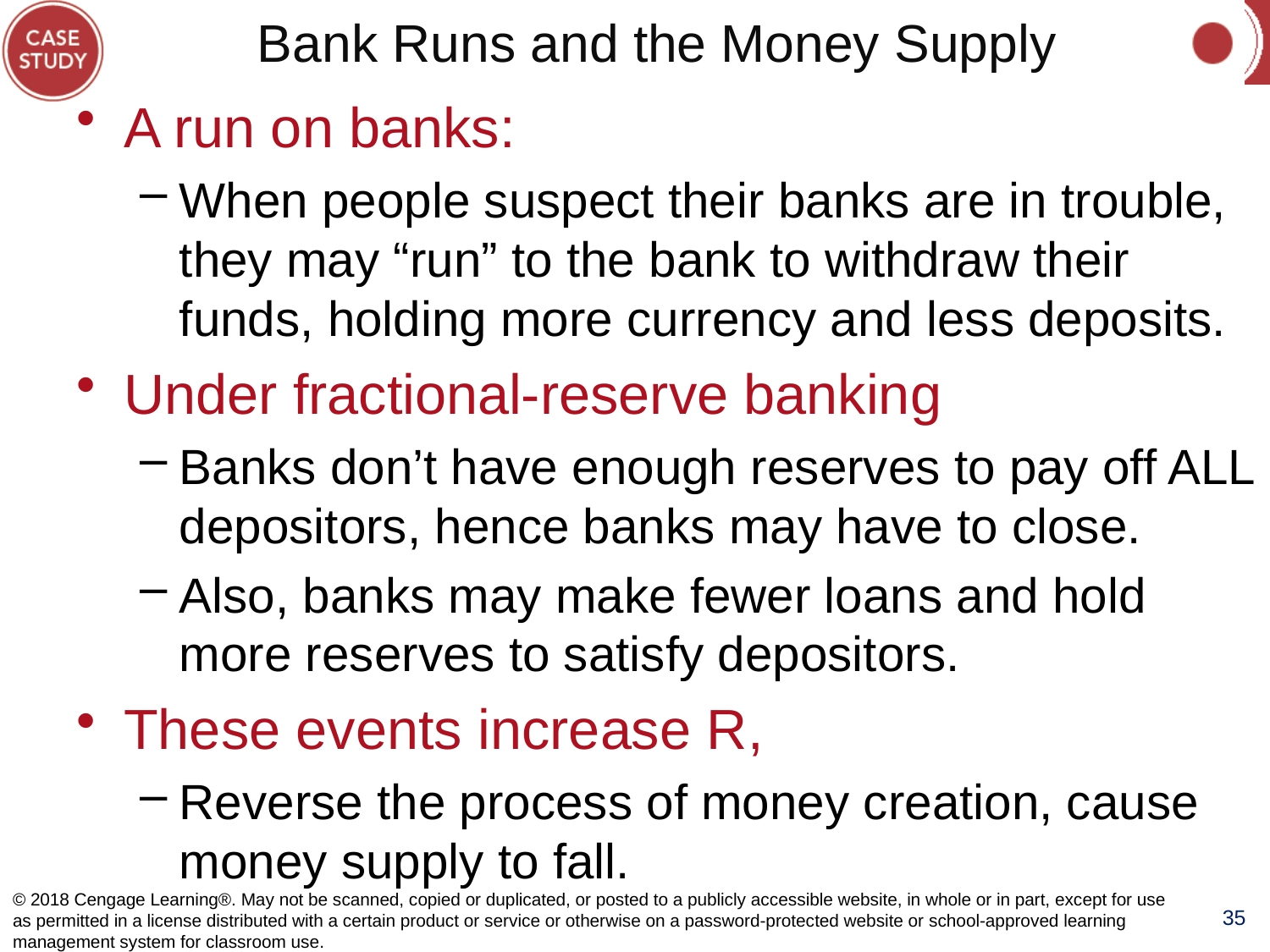

# Bank Runs and the Money Supply
A run on banks:
When people suspect their banks are in trouble, they may “run” to the bank to withdraw their funds, holding more currency and less deposits.
Under fractional-reserve banking
Banks don’t have enough reserves to pay off ALL depositors, hence banks may have to close.
Also, banks may make fewer loans and hold more reserves to satisfy depositors.
These events increase R,
Reverse the process of money creation, cause money supply to fall.
© 2018 Cengage Learning®. May not be scanned, copied or duplicated, or posted to a publicly accessible website, in whole or in part, except for use as permitted in a license distributed with a certain product or service or otherwise on a password-protected website or school-approved learning management system for classroom use.
35